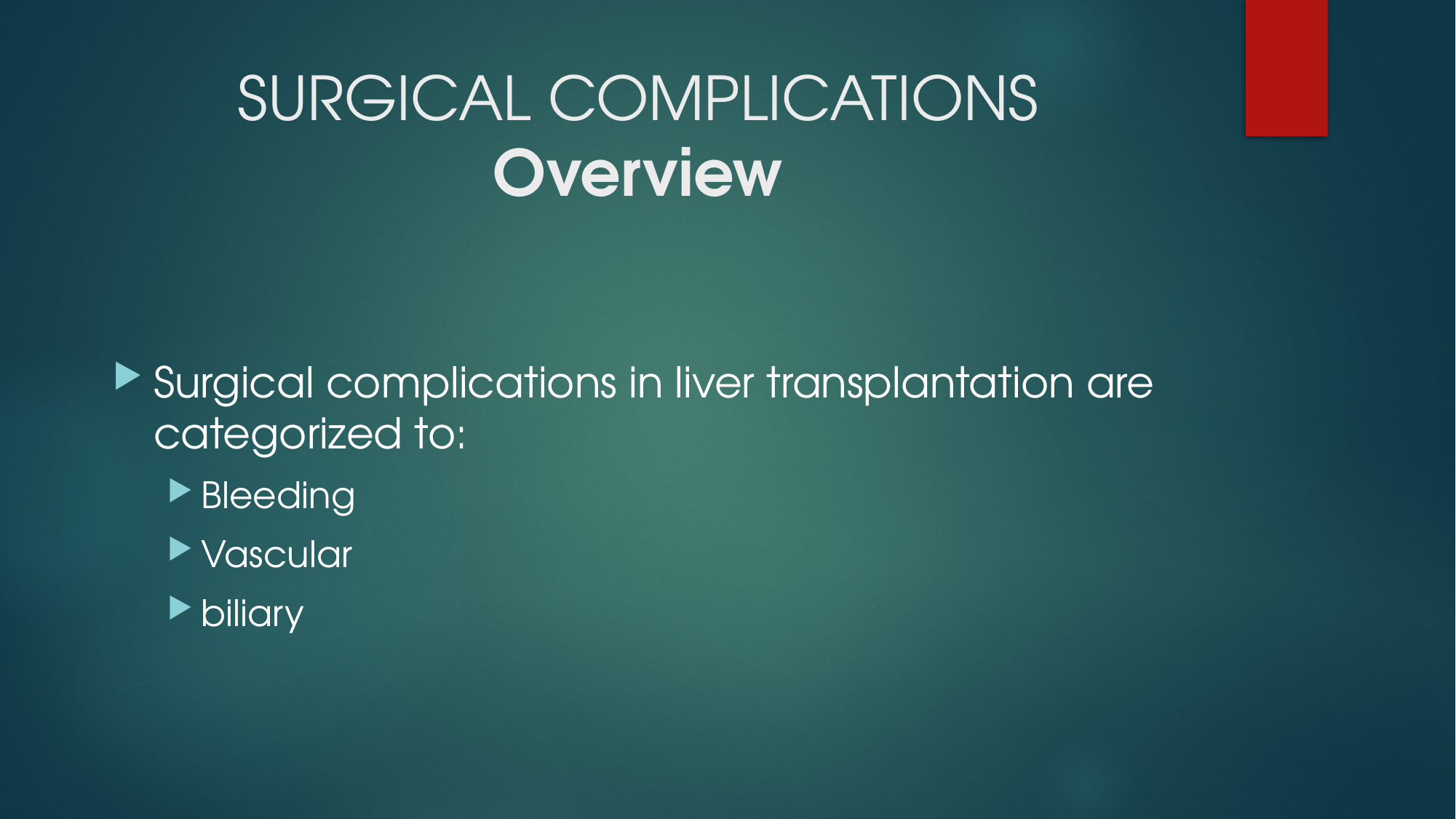

# SURGICAL COMPLICATIONS Overview
Surgical complications in liver transplantation are categorized to:
Bleeding
Vascular
biliary